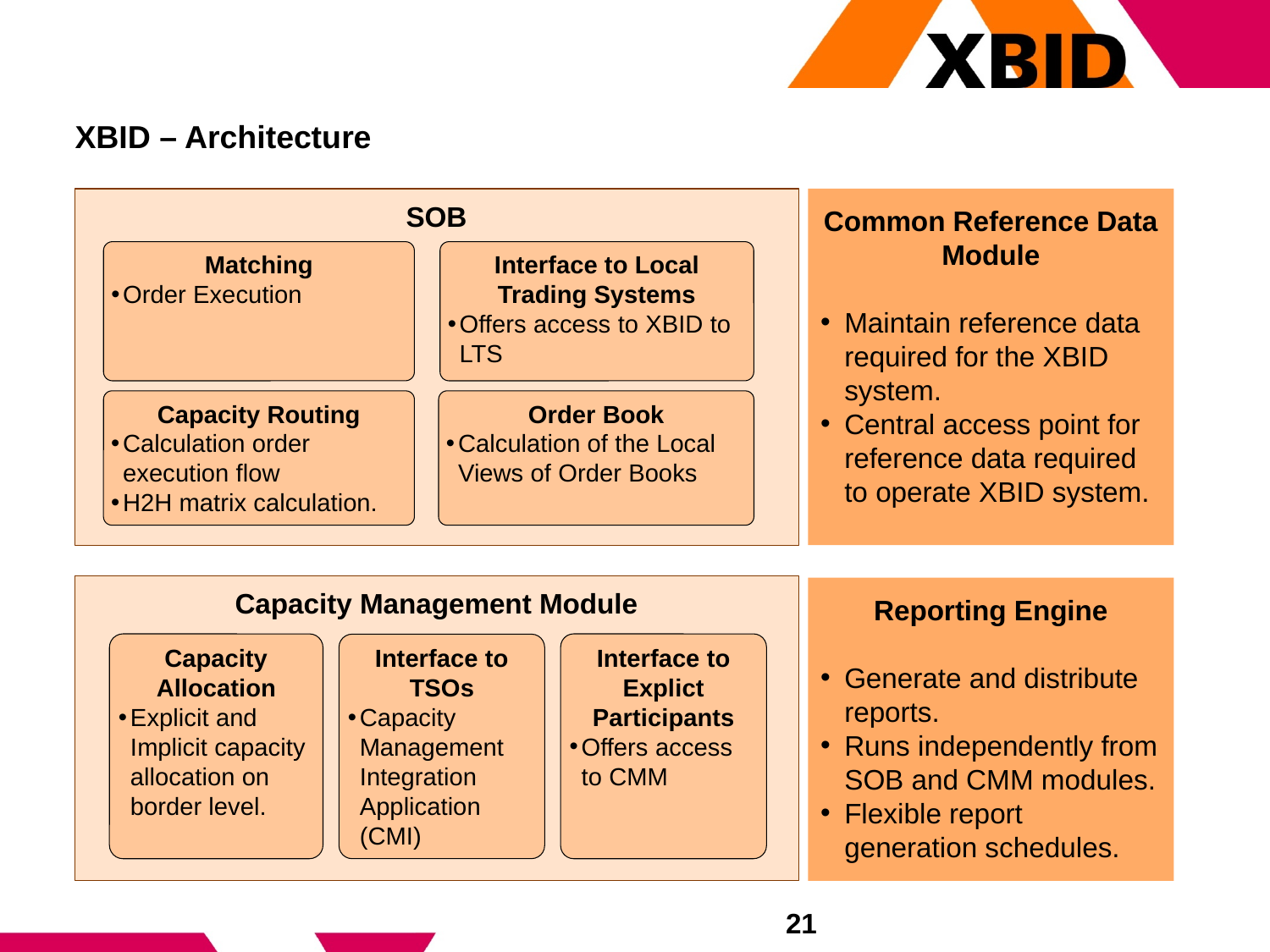

# XBID – Architecture
SOB
Common Reference Data Module

Maintain reference data required for the XBID system.
Central access point for reference data required to operate XBID system.

Matching
Order Execution

Interface to Local Trading Systems
Offers access to XBID to LTS

Capacity Routing
Calculation order execution flow
H2H matrix calculation.
Order Book
Calculation of the Local Views of Order Books

Capacity Management Module
Reporting Engine

Generate and distribute reports.
Runs independently from SOB and CMM modules.
Flexible report generation schedules.

Capacity Allocation
Explicit and Implicit capacity allocation on border level.

Interface to Explict Participants
Offers access to CMM

Interface to TSOs
Capacity Management Integration Application (CMI)

21